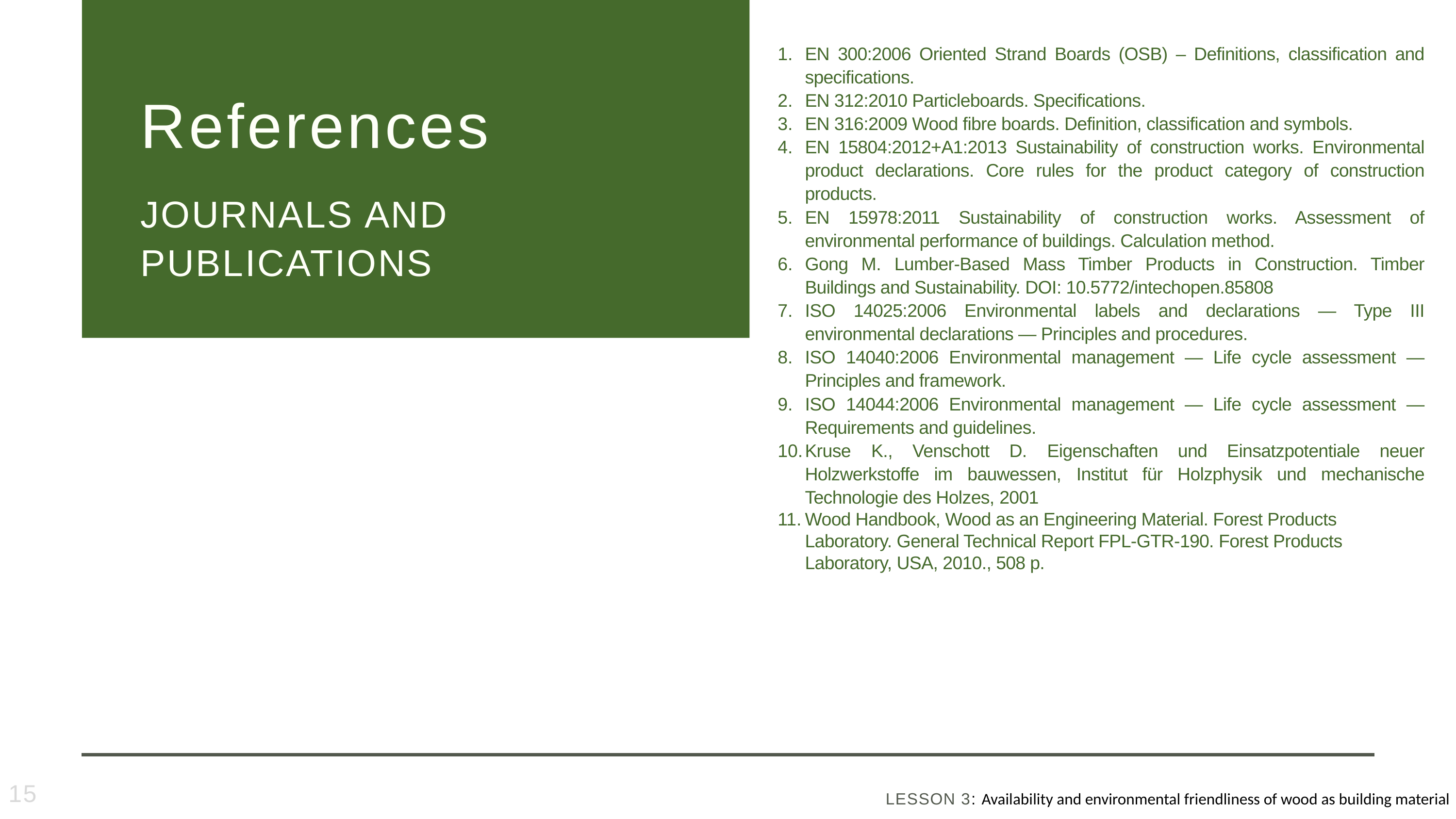

References
JOURNALS AND PUBLICATIONS
EN 300:2006 Oriented Strand Boards (OSB) – Definitions, classification and specifications.
EN 312:2010 Particleboards. Specifications.
EN 316:2009 Wood fibre boards. Definition, classification and symbols.
EN 15804:2012+A1:2013 Sustainability of construction works. Environmental product declarations. Core rules for the product category of construction products.
EN 15978:2011 Sustainability of construction works. Assessment of environmental performance of buildings. Calculation method.
Gong M. Lumber-Based Mass Timber Products in Construction. Timber Buildings and Sustainability. DOI: 10.5772/intechopen.85808
ISO 14025:2006 Environmental labels and declarations — Type III environmental declarations — Principles and procedures.
ISO 14040:2006 Environmental management — Life cycle assessment — Principles and framework.
ISO 14044:2006 Environmental management — Life cycle assessment — Requirements and guidelines.
Kruse K., Venschott D. Eigenschaften und Einsatzpotentiale neuer Holzwerkstoffe im bauwessen, Institut für Holzphysik und mechanische Technologie des Holzes, 2001
Wood Handbook, Wood as an Engineering Material. Forest Products Laboratory. General Technical Report FPL-GTR-190. Forest Products Laboratory, USA, 2010., 508 p.

LESSON 3: Availability and environmental friendliness of wood as building material
15